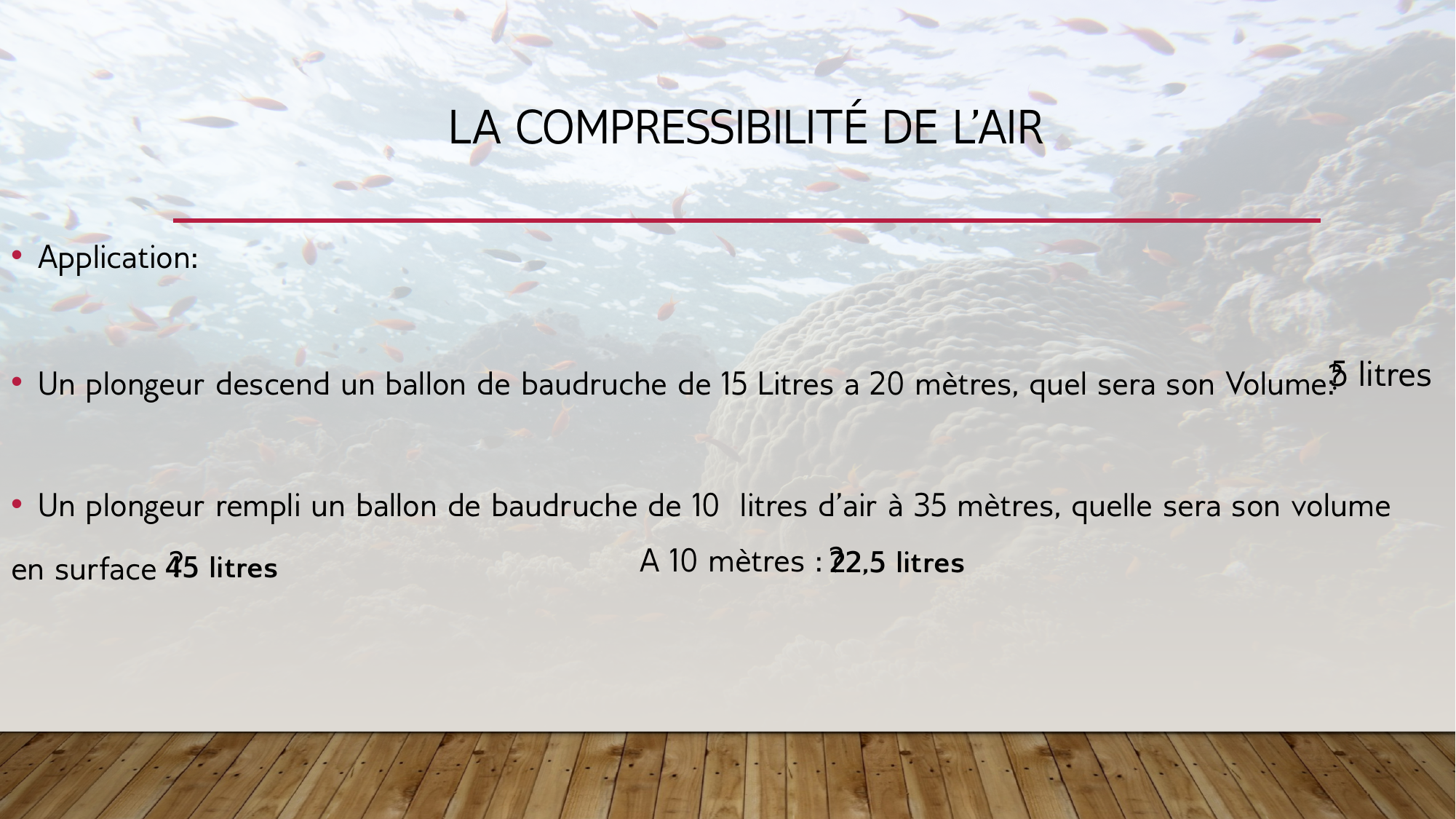

# La compressibilité de l’air
Application:

Un plongeur descend un ballon de baudruche de 15 Litres a 20 mètres, quel sera son Volume:

Un plongeur rempli un ballon de baudruche de 10  litres d’air à 35 mètres, quelle sera son volume
en surface

5 litres
?
?
A 10 mètres :
?
22,5 litres
45 litres